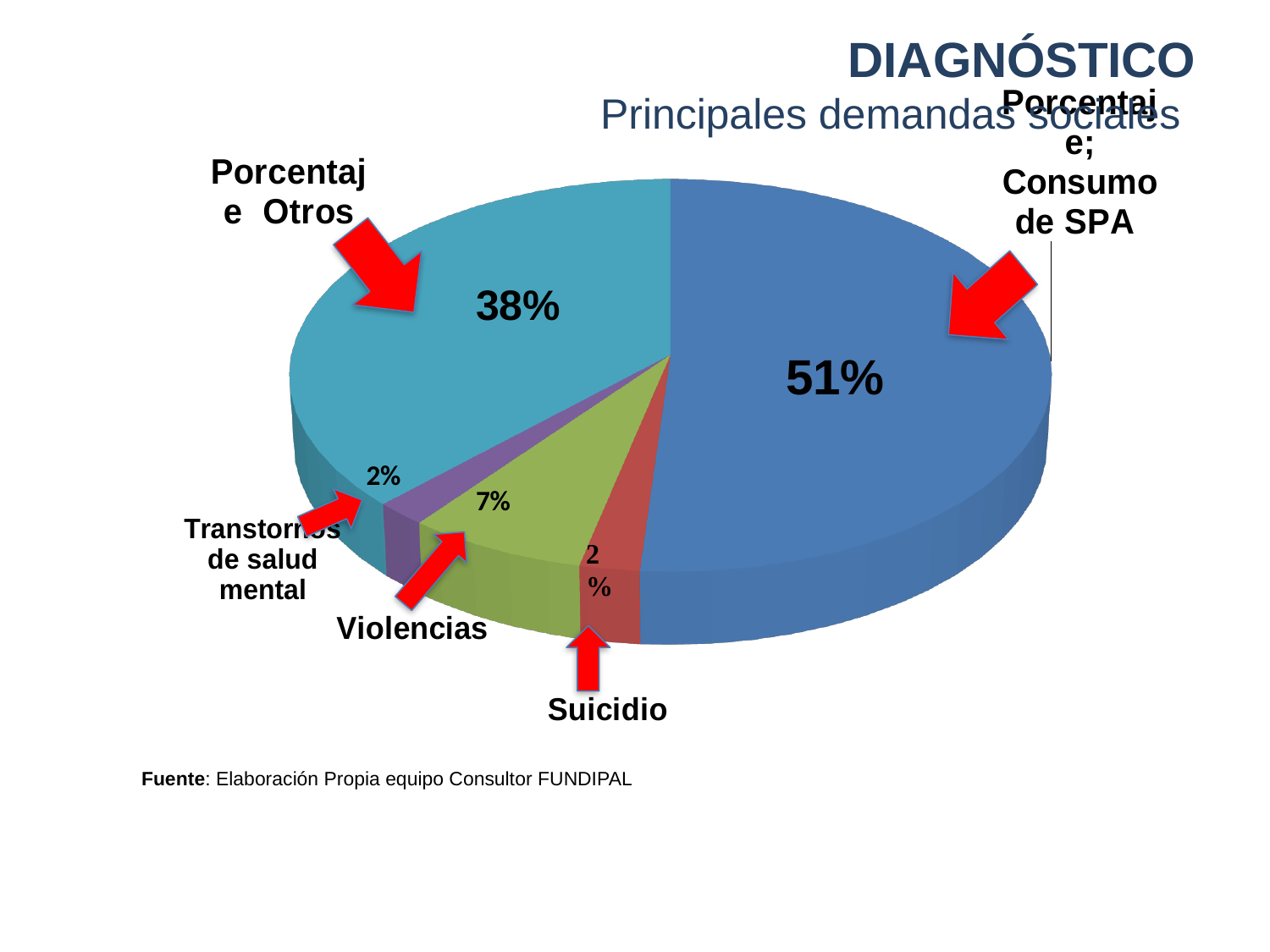

DIAGNÓSTICO

[unsupported chart]

Principales demandas sociales

38%
51%
2%
7%

Fuente: Elaboración Propia equipo Consultor FUNDIPAL